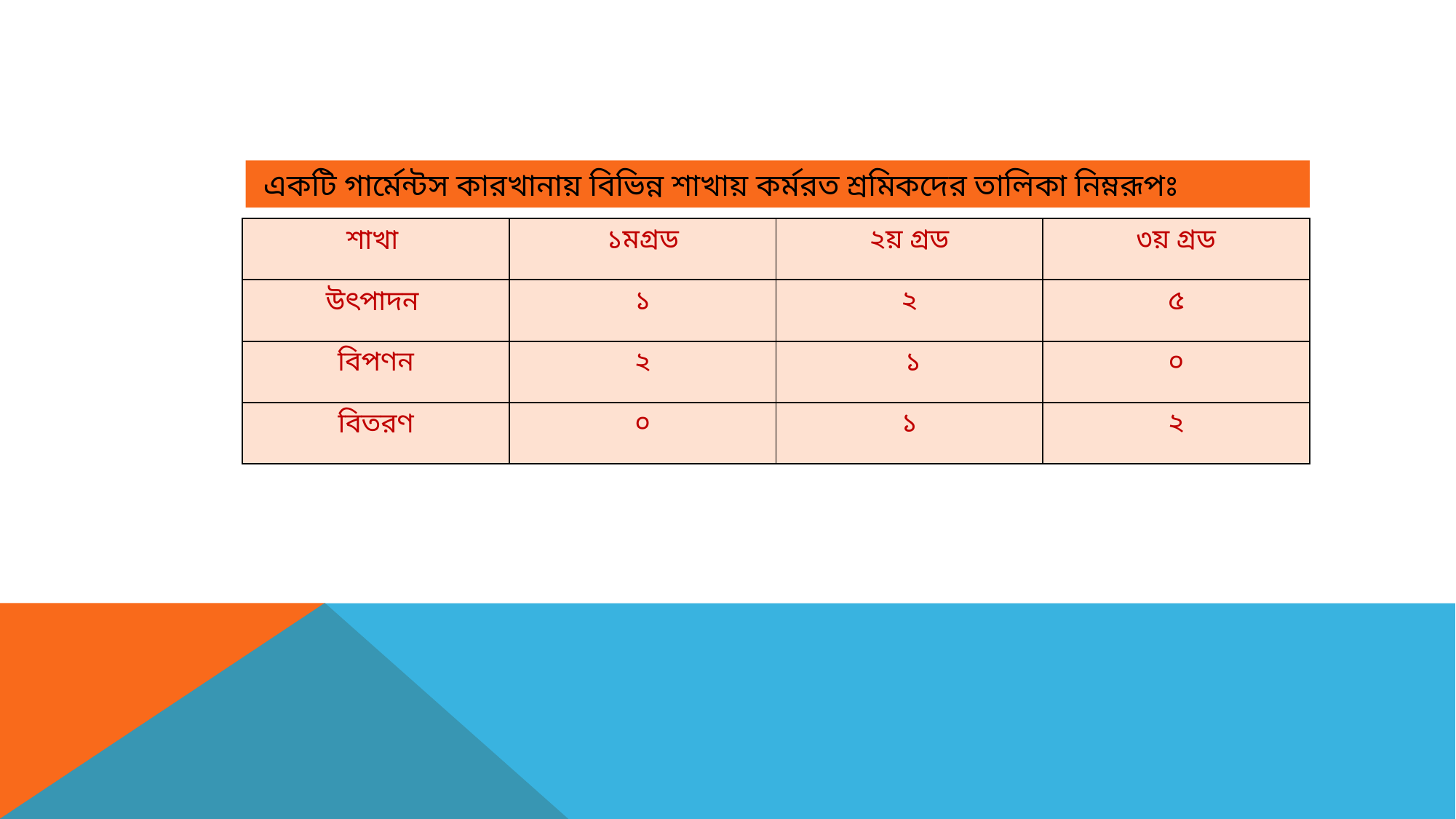

একটি গার্মেন্টস কারখানায় বিভিন্ন শাখায় কর্মরত শ্রমিকদের তালিকা নিম্নরূপঃ
| শাখা | ১মগ্রড | ২য় গ্রড | ৩য় গ্রড |
| --- | --- | --- | --- |
| উৎপাদন | ১ | ২ | ৫ |
| বিপণন | ২ | ১ | ০ |
| বিতরণ | ০ | ১ | ২ |